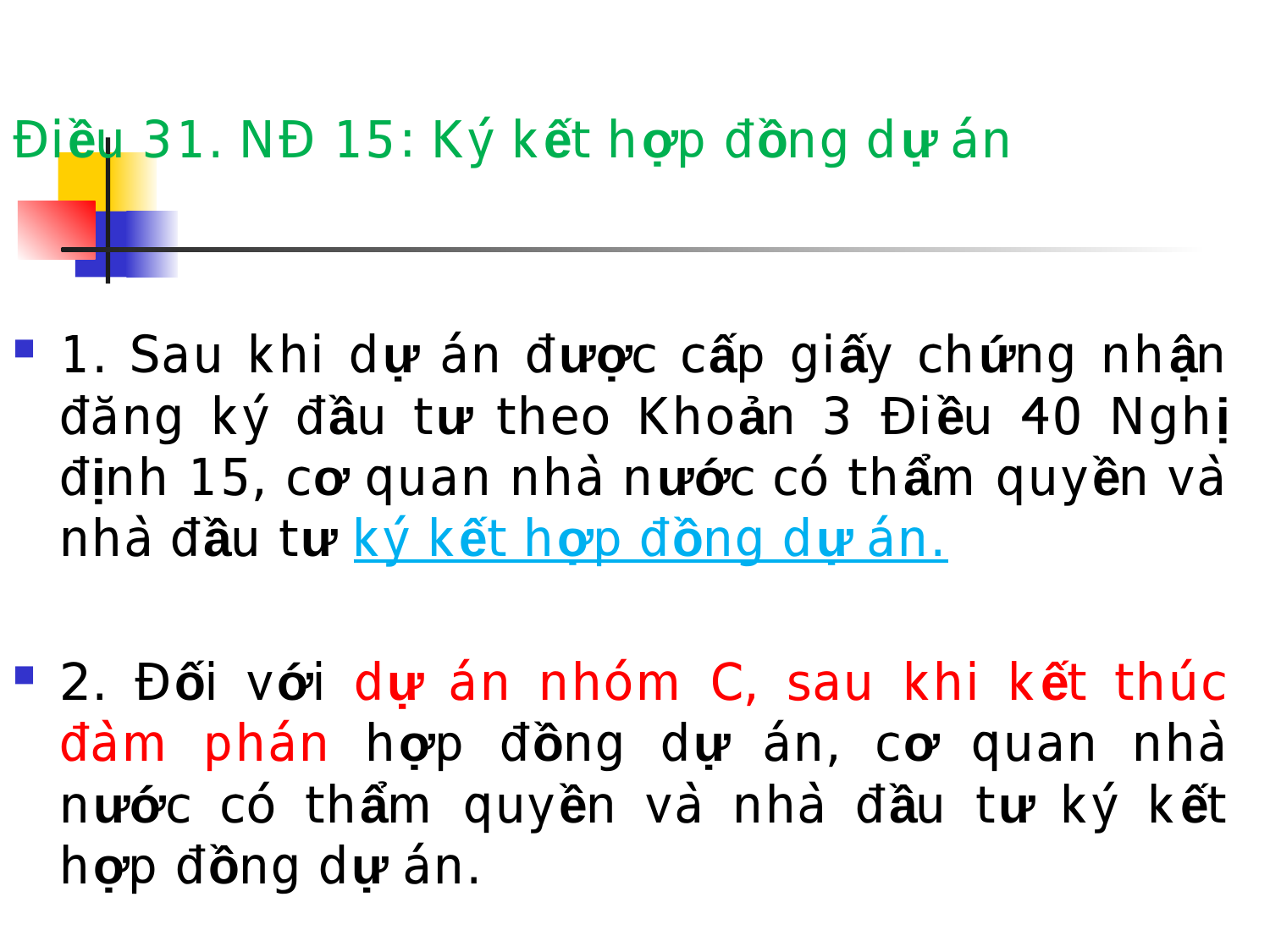

#
Điều 31. NĐ 15: Ký kết hợp đồng dự án

1. Sau khi dự án được cấp giấy chứng nhận đăng ký đầu tư theo Khoản 3 Điều 40 Nghị định 15, cơ quan nhà nước có thẩm quyền và nhà đầu tư ký kết hợp đồng dự án.

2. Đối với dự án nhóm C, sau khi kết thúc đàm phán hợp đồng dự án, cơ quan nhà nước có thẩm quyền và nhà đầu tư ký kết hợp đồng dự án.